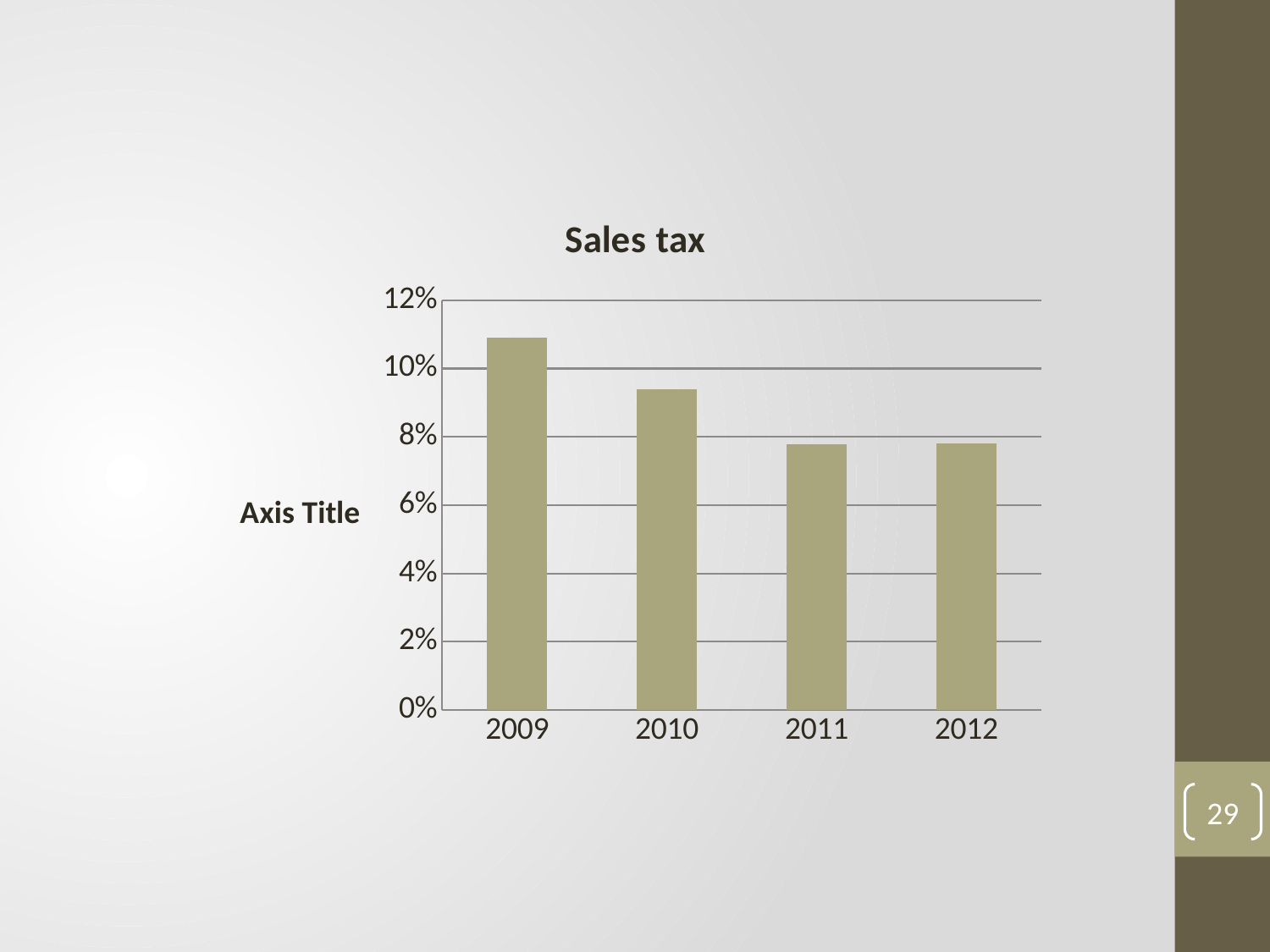

### Chart:

| Category | Sales tax |
|---|---|
| 2009 | 0.10894209934655105 |
| 2010 | 0.09397036501354543 |
| 2011 | 0.0778684979509732 |
| 2012 | 0.07806014070388004 |
29